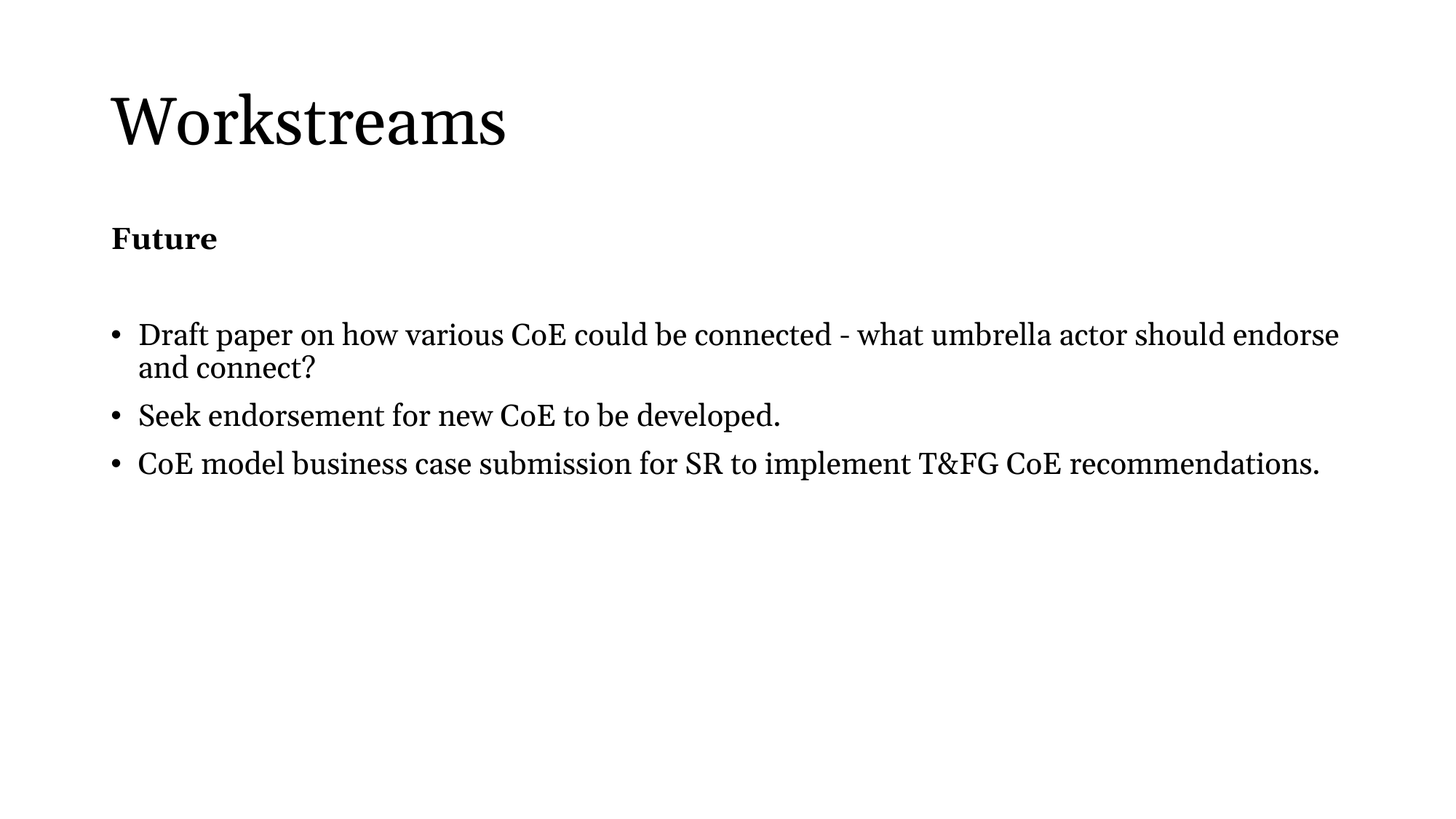

# Workstreams
Future

Draft paper on how various CoE could be connected - what umbrella actor should endorse and connect?
Seek endorsement for new CoE to be developed.
CoE model business case submission for SR to implement T&FG CoE recommendations.